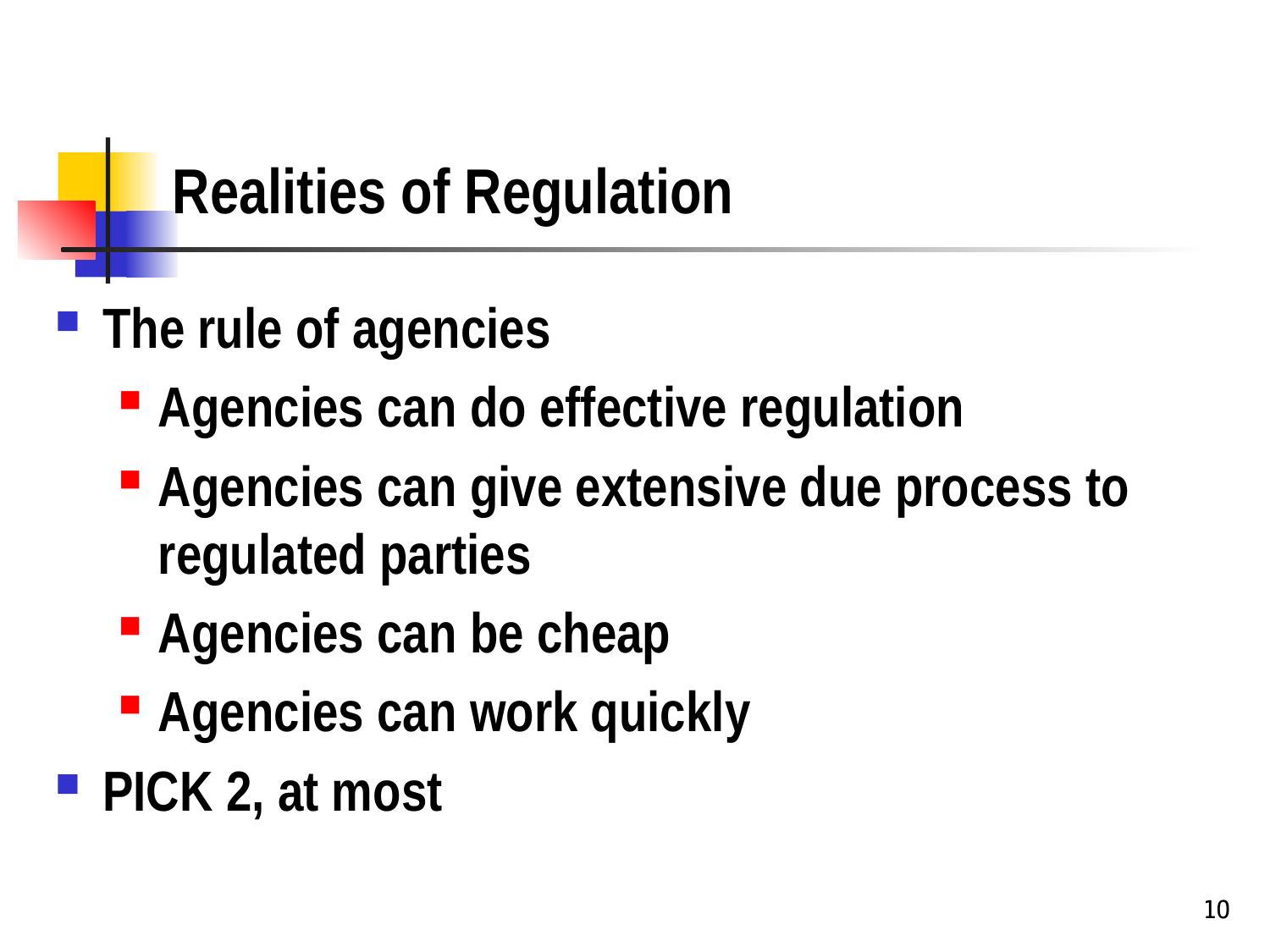

# Realities of Regulation
The rule of agencies
Agencies can do effective regulation
Agencies can give extensive due process to regulated parties
Agencies can be cheap
Agencies can work quickly
PICK 2, at most
10